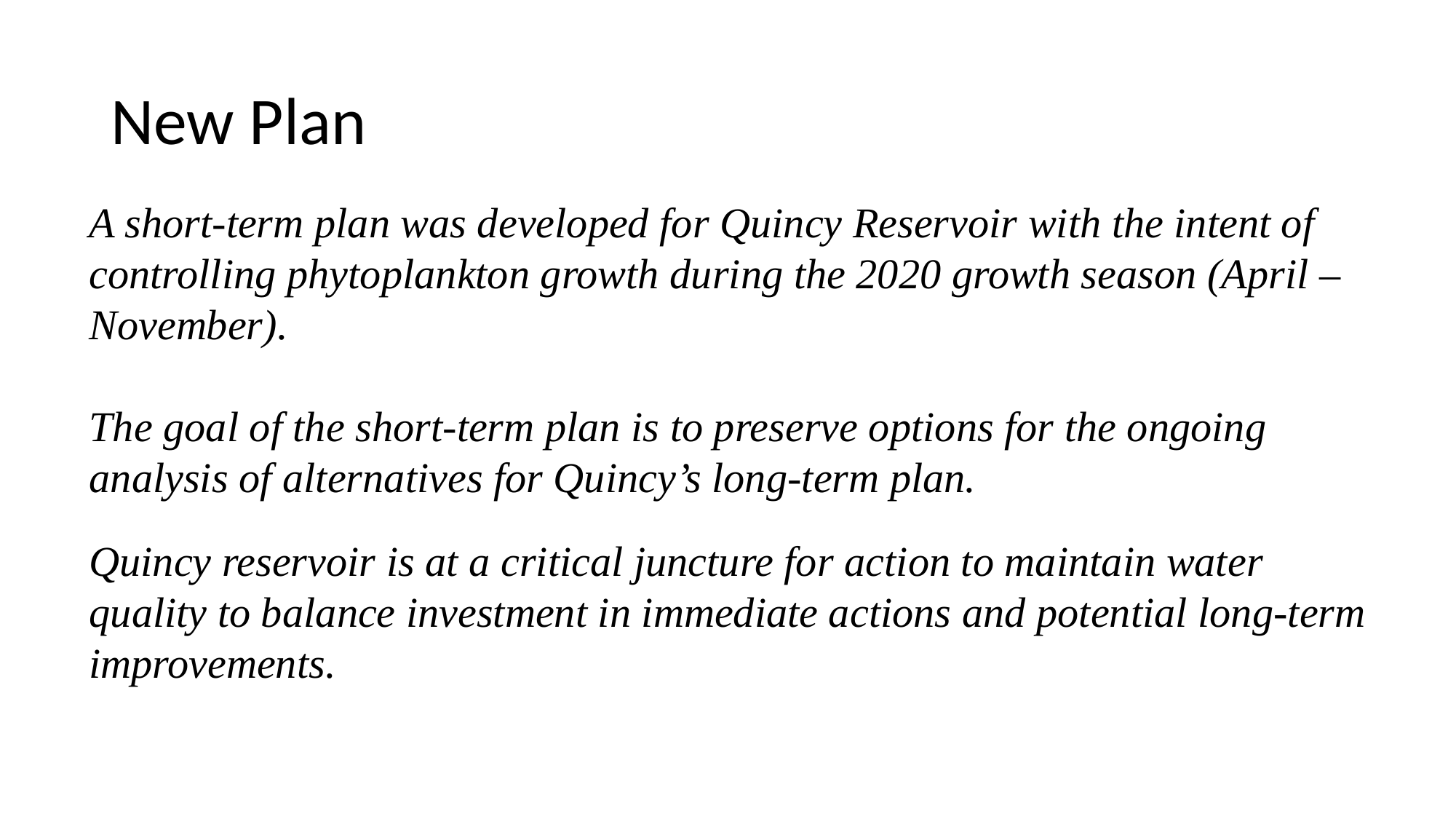

# New Plan

A short-term plan was developed for Quincy Reservoir with the intent of controlling phytoplankton growth during the 2020 growth season (April – November).

The goal of the short-term plan is to preserve options for the ongoing
analysis of alternatives for Quincy’s long-term plan.

Quincy reservoir is at a critical juncture for action to maintain water quality to balance investment in immediate actions and potential long-term improvements.